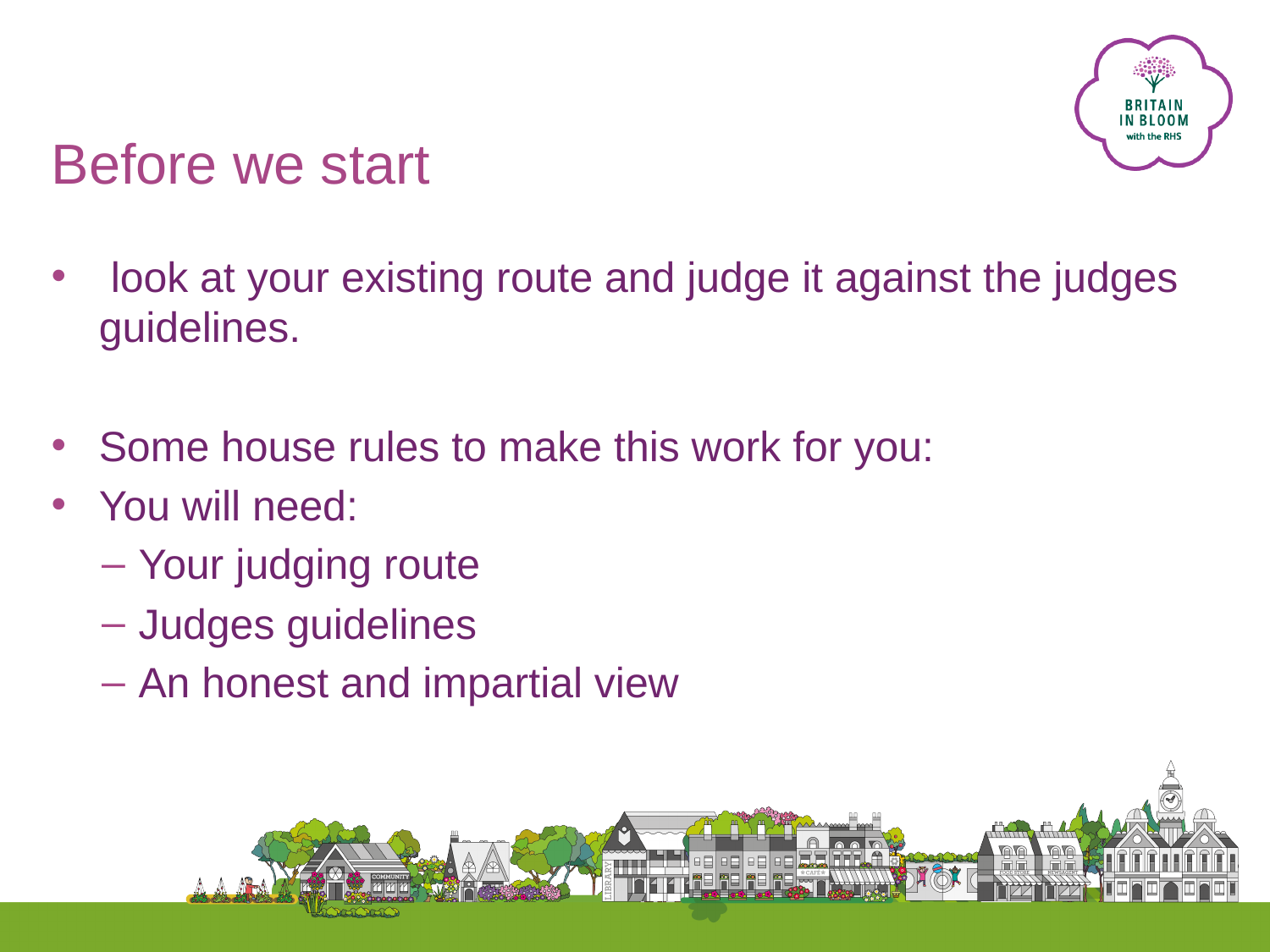

# Before we start
 look at your existing route and judge it against the judges   guidelines.

Some house rules to make this work for you:
You will need:
Your judging route
Judges guidelines
An honest and impartial view